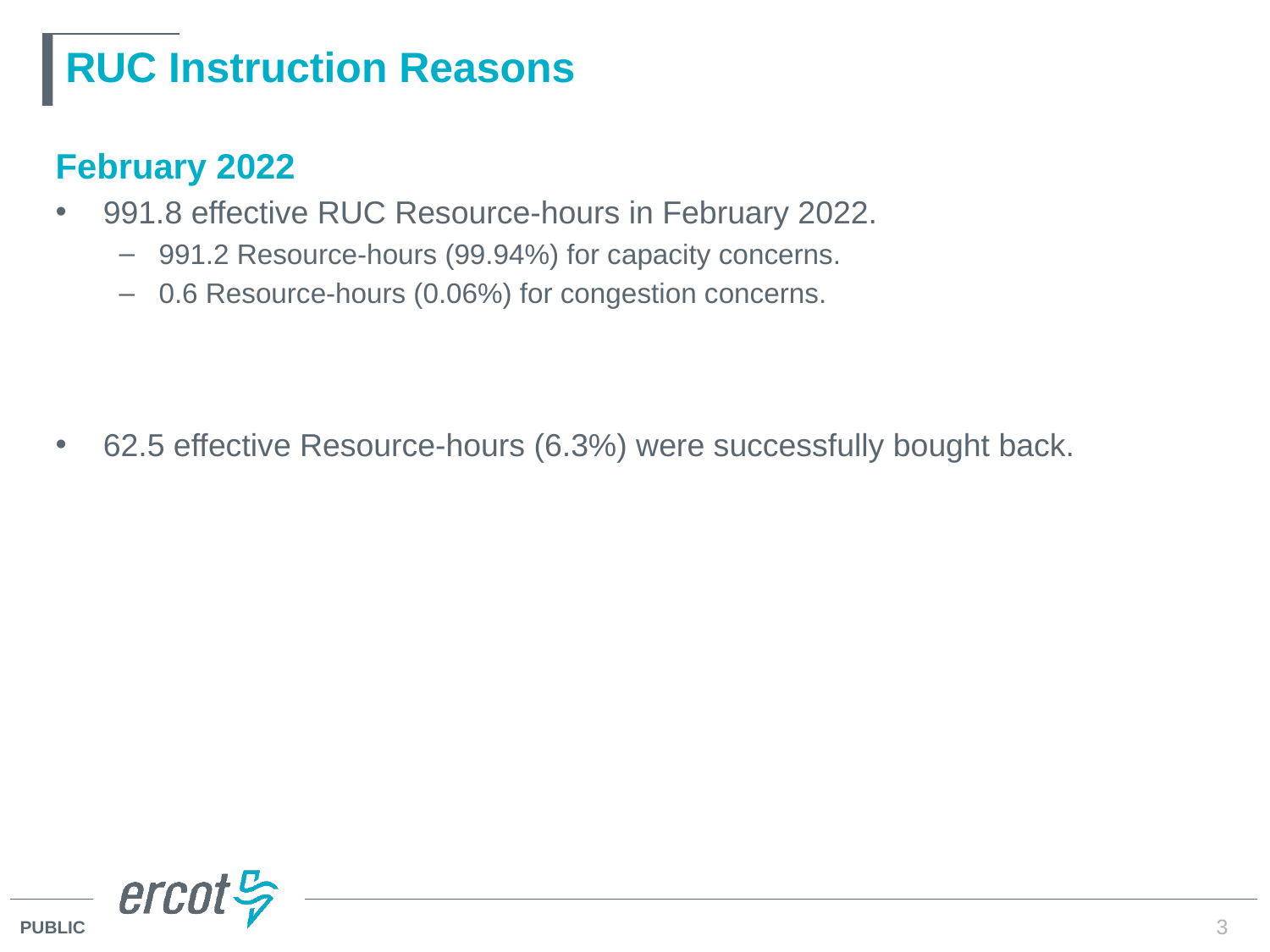

# RUC Instruction Reasons
February 2022
991.8 effective RUC Resource-hours in February 2022.
991.2 Resource-hours (99.94%) for capacity concerns.
0.6 Resource-hours (0.06%) for congestion concerns.

62.5 effective Resource-hours (6.3%) were successfully bought back.

3